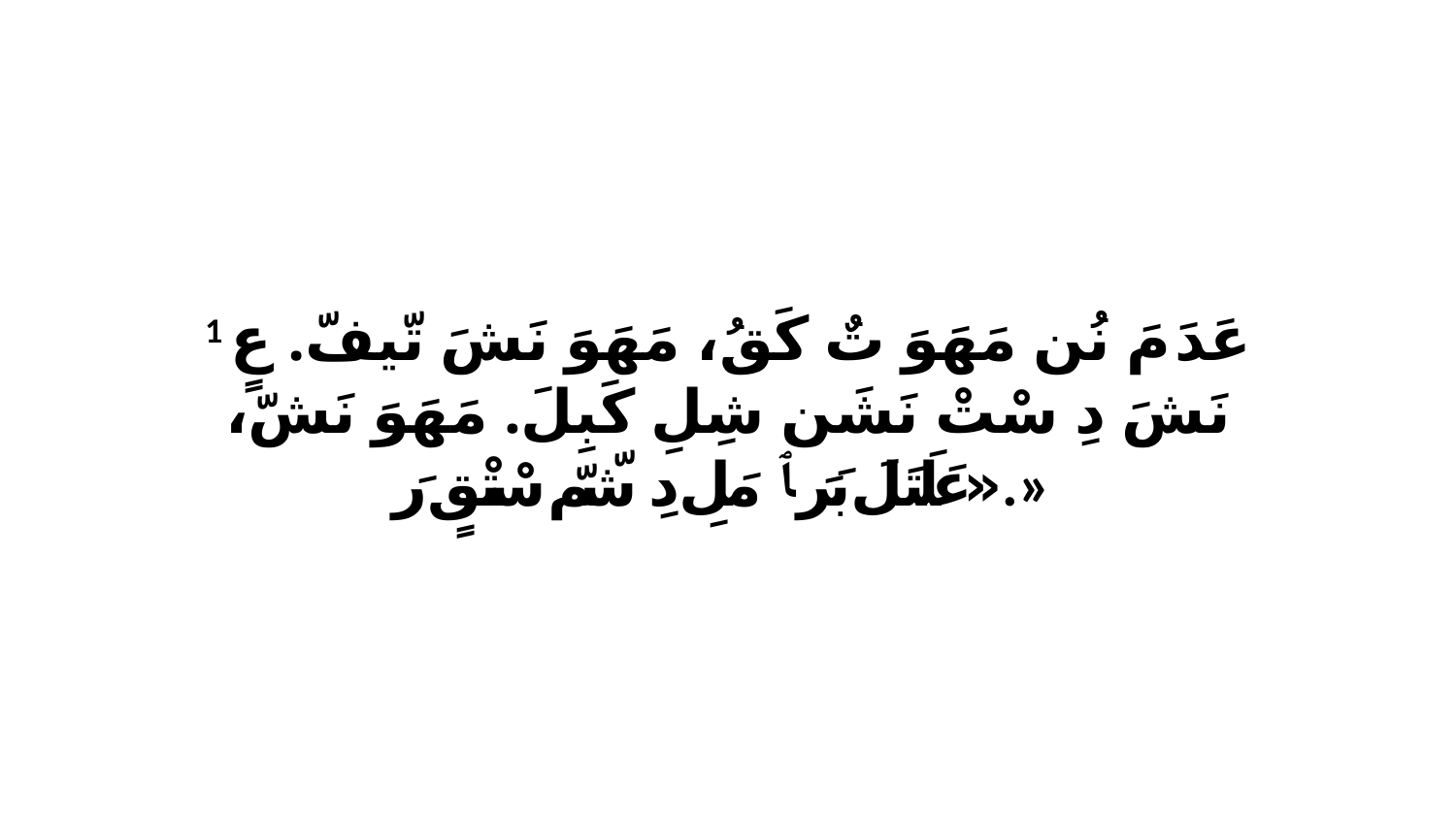

1 عَدَ مَ نُن مَهَوَ تٌ كَقُ، مَهَوَ نَشَ تّيفّ. عٍ نَشَ دِ سْتْ نَشَن شِلِ كَبِلَ. مَهَوَ نَشّ، «عَلَتَلَ بَرَ ﭑ مَلِ دِ شّمّ سْتْقٍ رَ.»